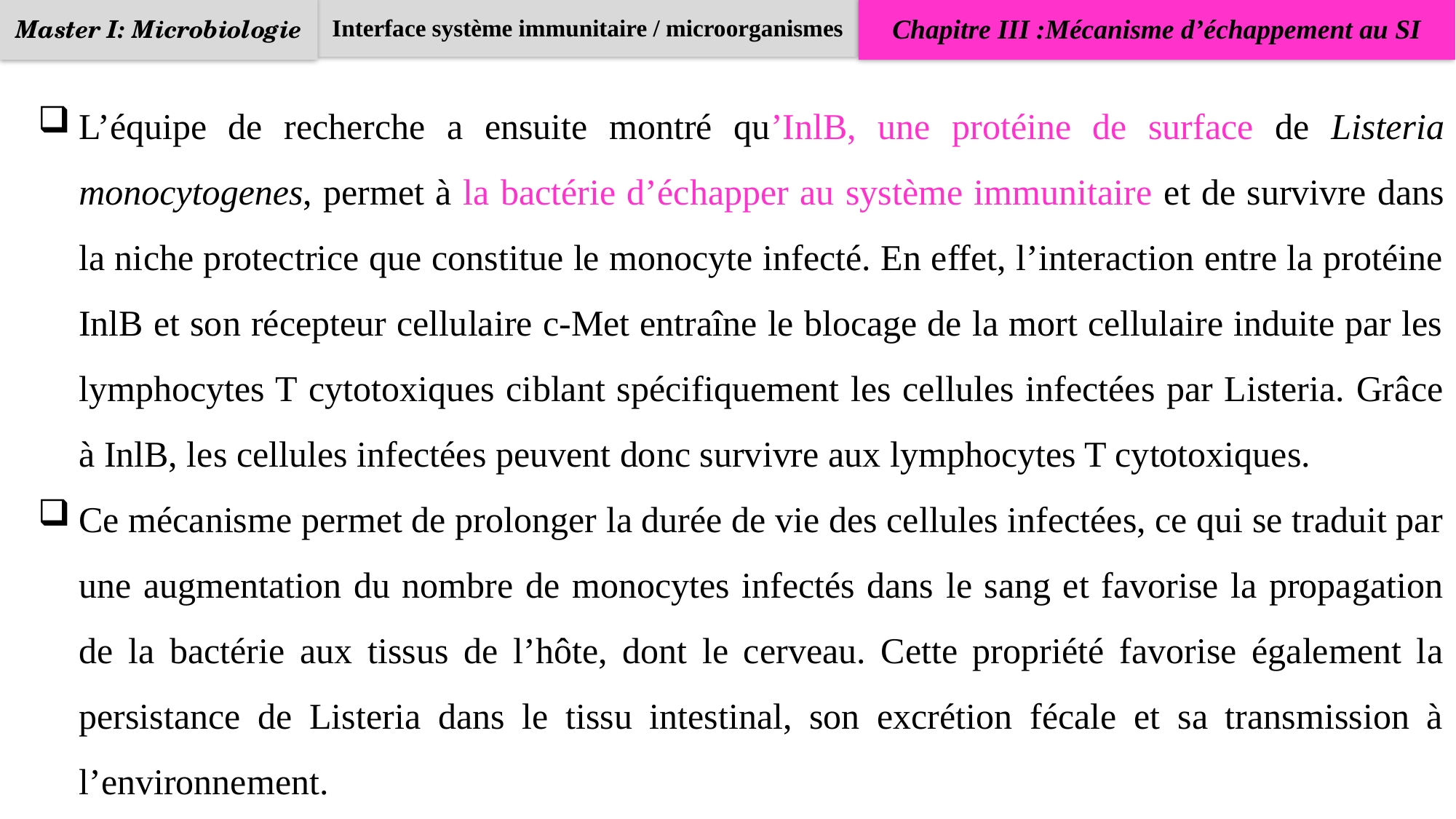

Interface système immunitaire / microorganismes
Chapitre III :Mécanisme d’échappement au SI
Master I: Microbiologie
L’équipe de recherche a ensuite montré qu’InlB, une protéine de surface de Listeria monocytogenes, permet à la bactérie d’échapper au système immunitaire et de survivre dans la niche protectrice que constitue le monocyte infecté. En effet, l’interaction entre la protéine InlB et son récepteur cellulaire c-Met entraîne le blocage de la mort cellulaire induite par les lymphocytes T cytotoxiques ciblant spécifiquement les cellules infectées par Listeria. Grâce à InlB, les cellules infectées peuvent donc survivre aux lymphocytes T cytotoxiques.
Ce mécanisme permet de prolonger la durée de vie des cellules infectées, ce qui se traduit par une augmentation du nombre de monocytes infectés dans le sang et favorise la propagation de la bactérie aux tissus de l’hôte, dont le cerveau. Cette propriété favorise également la persistance de Listeria dans le tissu intestinal, son excrétion fécale et sa transmission à l’environnement.